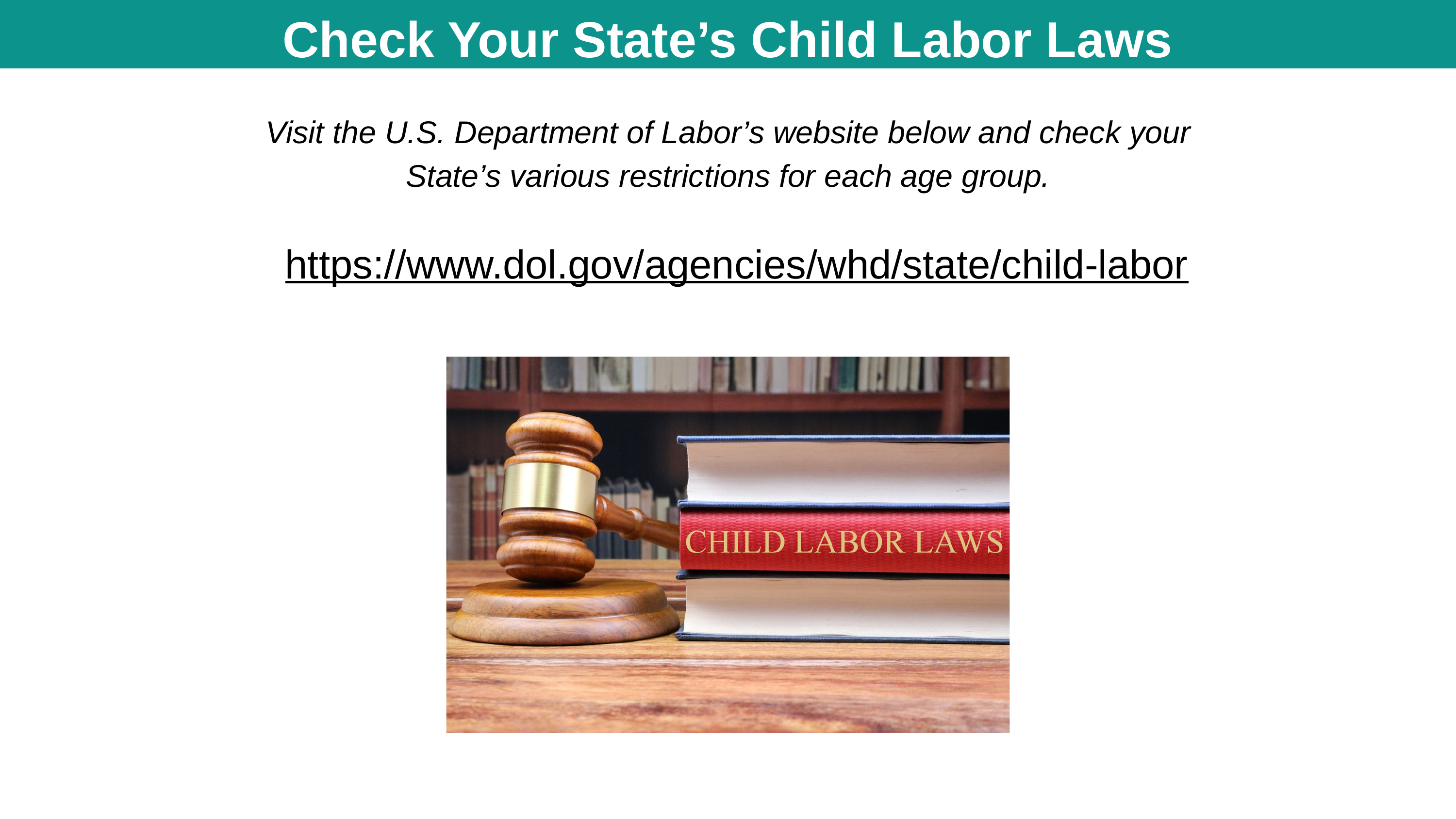

Check Your State’s Child Labor Laws
Visit the U.S. Department of Labor’s website below and check your State’s various restrictions for each age group.
https://www.dol.gov/agencies/whd/state/child-labor